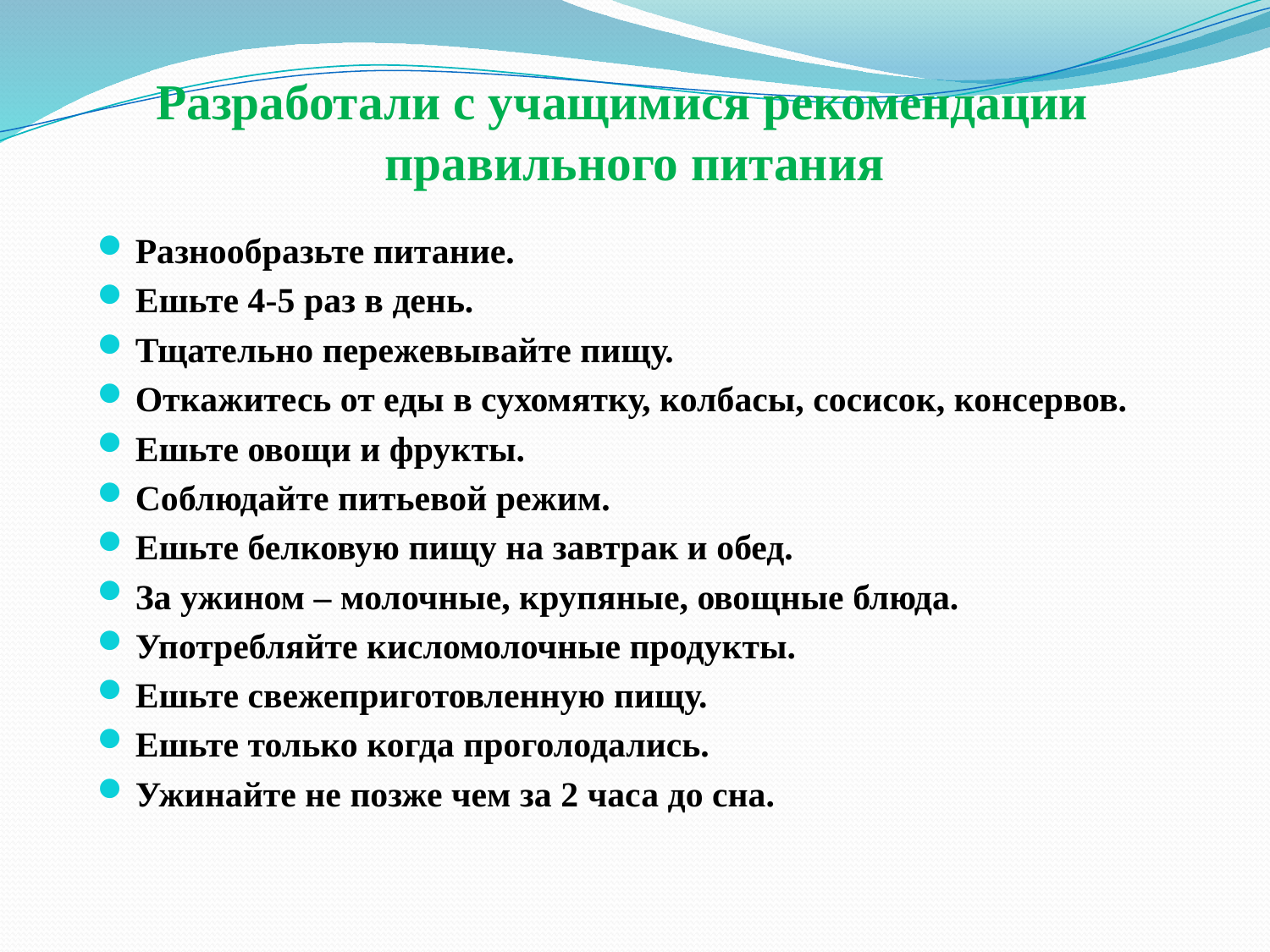

# Разработали с учащимися рекомендации   правильного питания
Разнообразьте питание.
Ешьте 4-5 раз в день.
Тщательно пережевывайте пищу.
Откажитесь от еды в сухомятку, колбасы, сосисок, консервов.
Ешьте овощи и фрукты.
Соблюдайте питьевой режим.
Ешьте белковую пищу на завтрак и обед.
За ужином – молочные, крупяные, овощные блюда.
Употребляйте кисломолочные продукты.
Ешьте свежеприготовленную пищу.
Ешьте только когда проголодались.
Ужинайте не позже чем за 2 часа до сна.